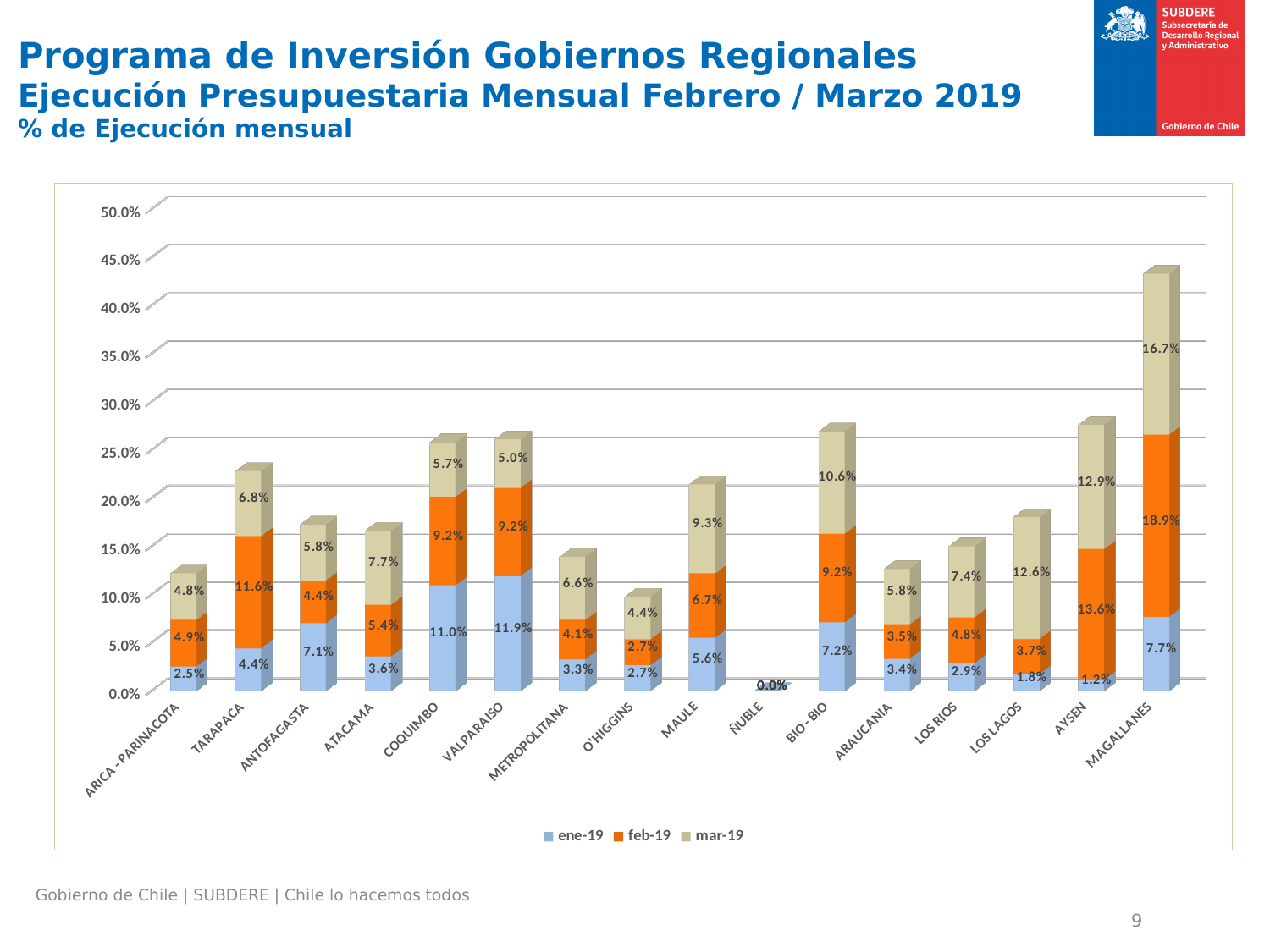

Programa de Inversión Gobiernos Regionales
Ejecución Presupuestaria Mensual Febrero / Marzo 2019
% de Ejecución mensual

[unsupported chart]

Gobierno de Chile | SUBDERE | Chile lo hacemos todos
9